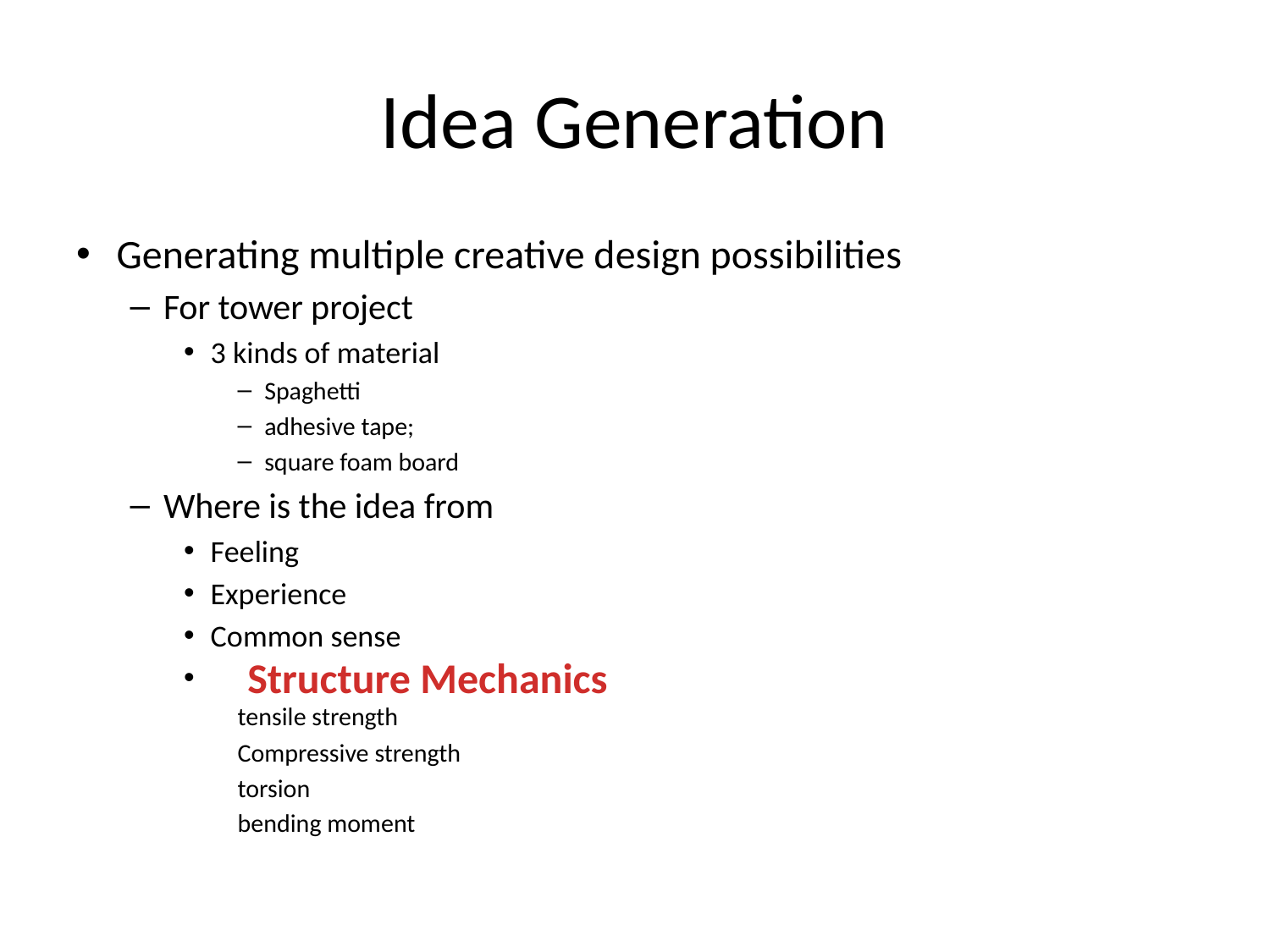

# Idea Generation
Generating multiple creative design possibilities
For tower project
3 kinds of material
Spaghetti
adhesive tape;
square foam board
Where is the idea from
Feeling
Experience
Common sense

tensile strength
Compressive strength
torsion
bending moment

Structure Mechanics